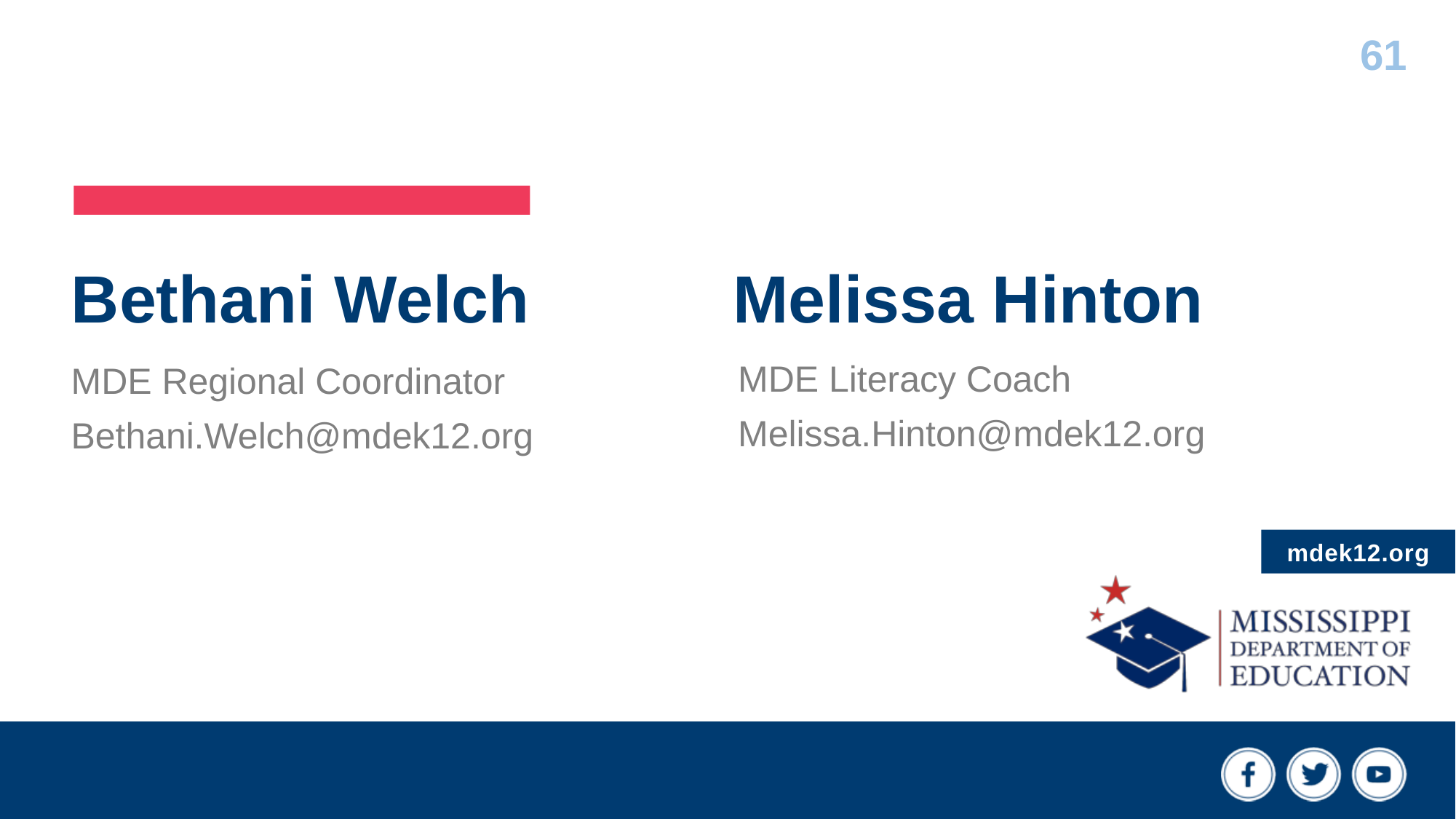

61
# Bethani Welch           Melissa Hinton
MDE Literacy Coach
Melissa.Hinton@mdek12.org
MDE Regional Coordinator
Bethani.Welch@mdek12.org